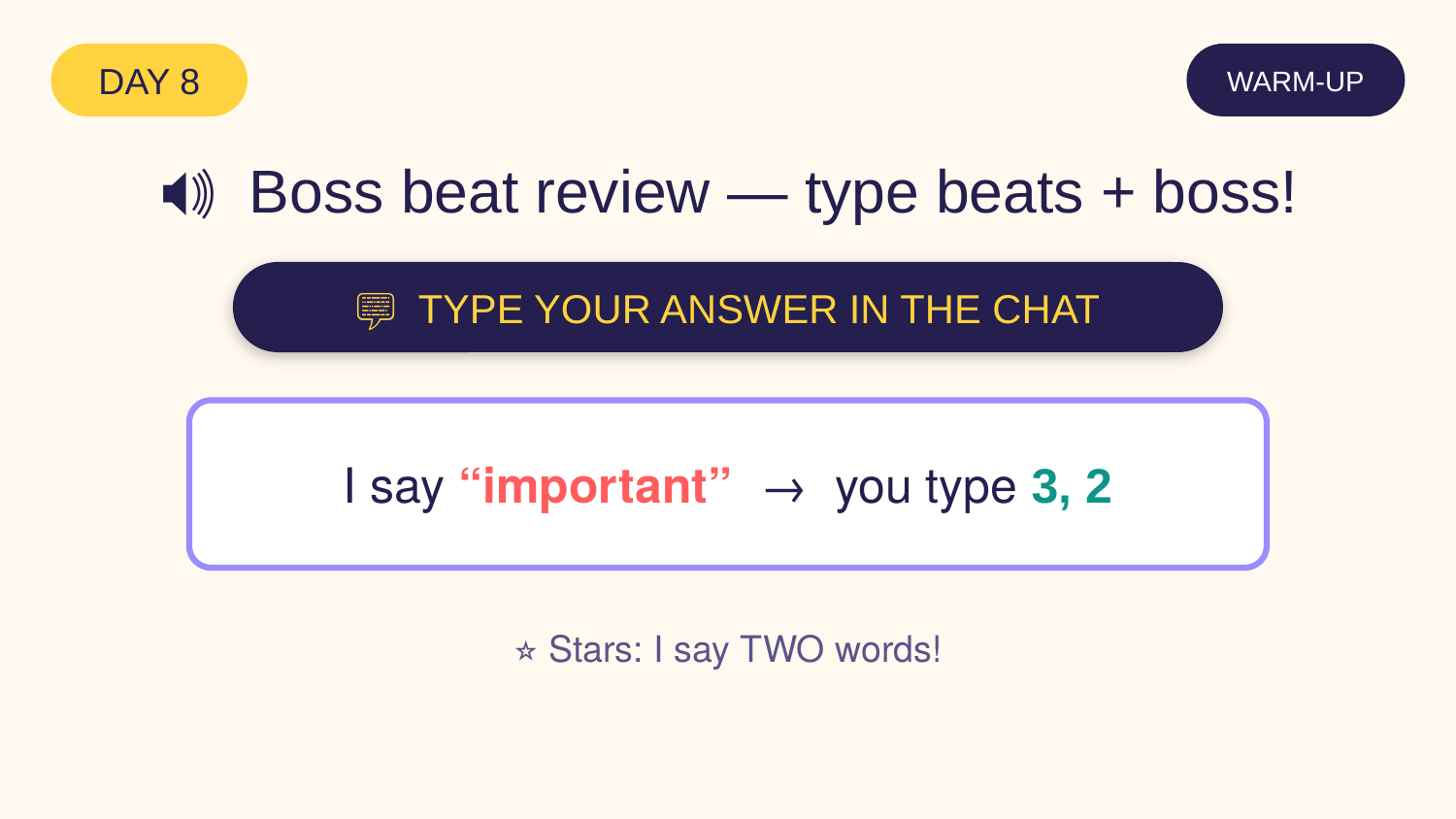

DAY 8

WARM-UP
🔊  Boss beat review — type beats + boss!

💬  TYPE YOUR ANSWER IN THE CHAT

I say “important”  →  you type 3, 2
⭐ Stars: I say TWO words!